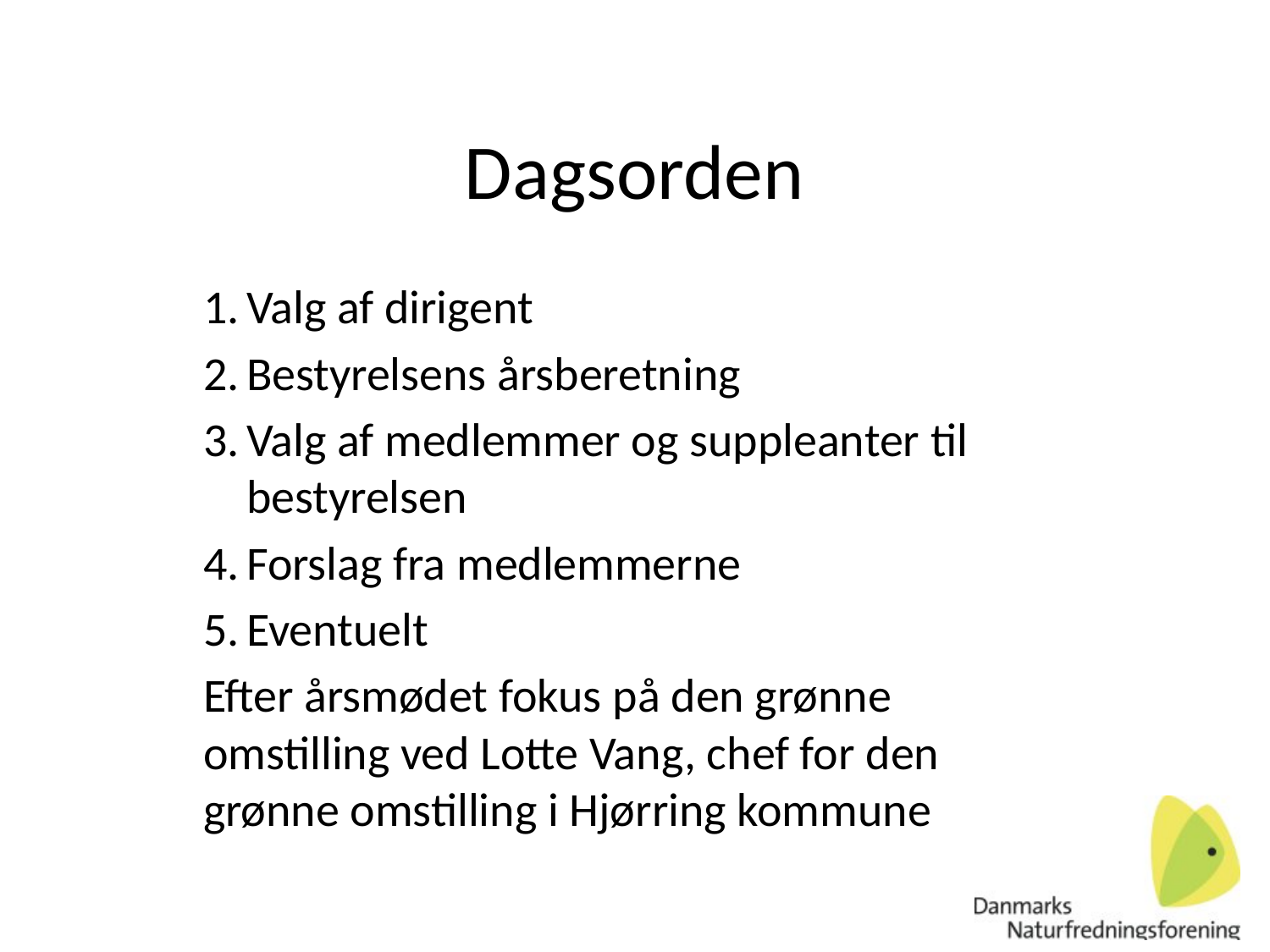

# Dagsorden
Valg af dirigent
Bestyrelsens årsberetning
Valg af medlemmer og suppleanter til bestyrelsen
Forslag fra medlemmerne
Eventuelt
Efter årsmødet fokus på den grønne omstilling ved Lotte Vang, chef for den grønne omstilling i Hjørring kommune